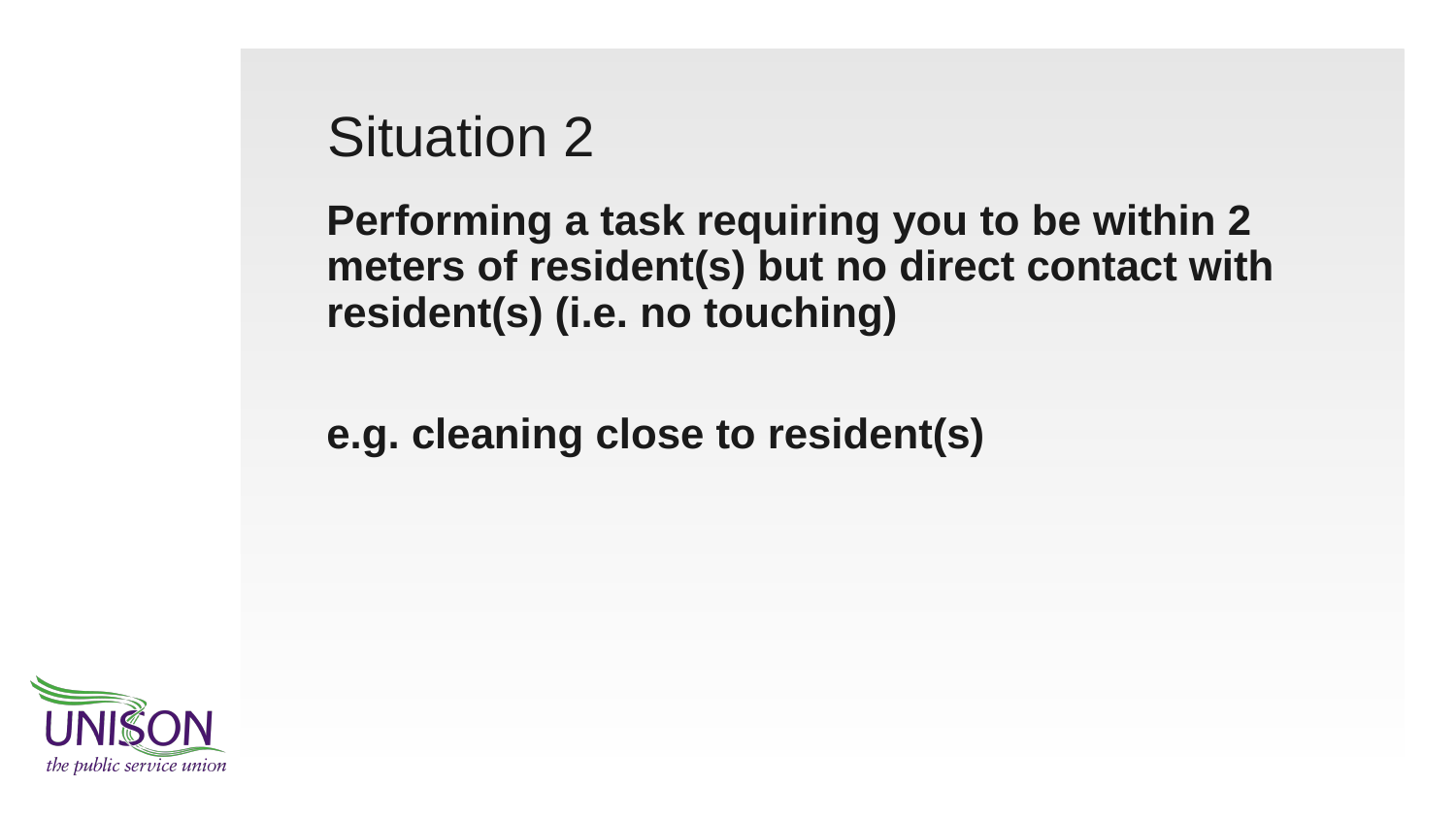

# Situation 2
Performing a task requiring you to be within 2 meters of resident(s) but no direct contact with resident(s) (i.e. no touching)

e.g. cleaning close to resident(s)